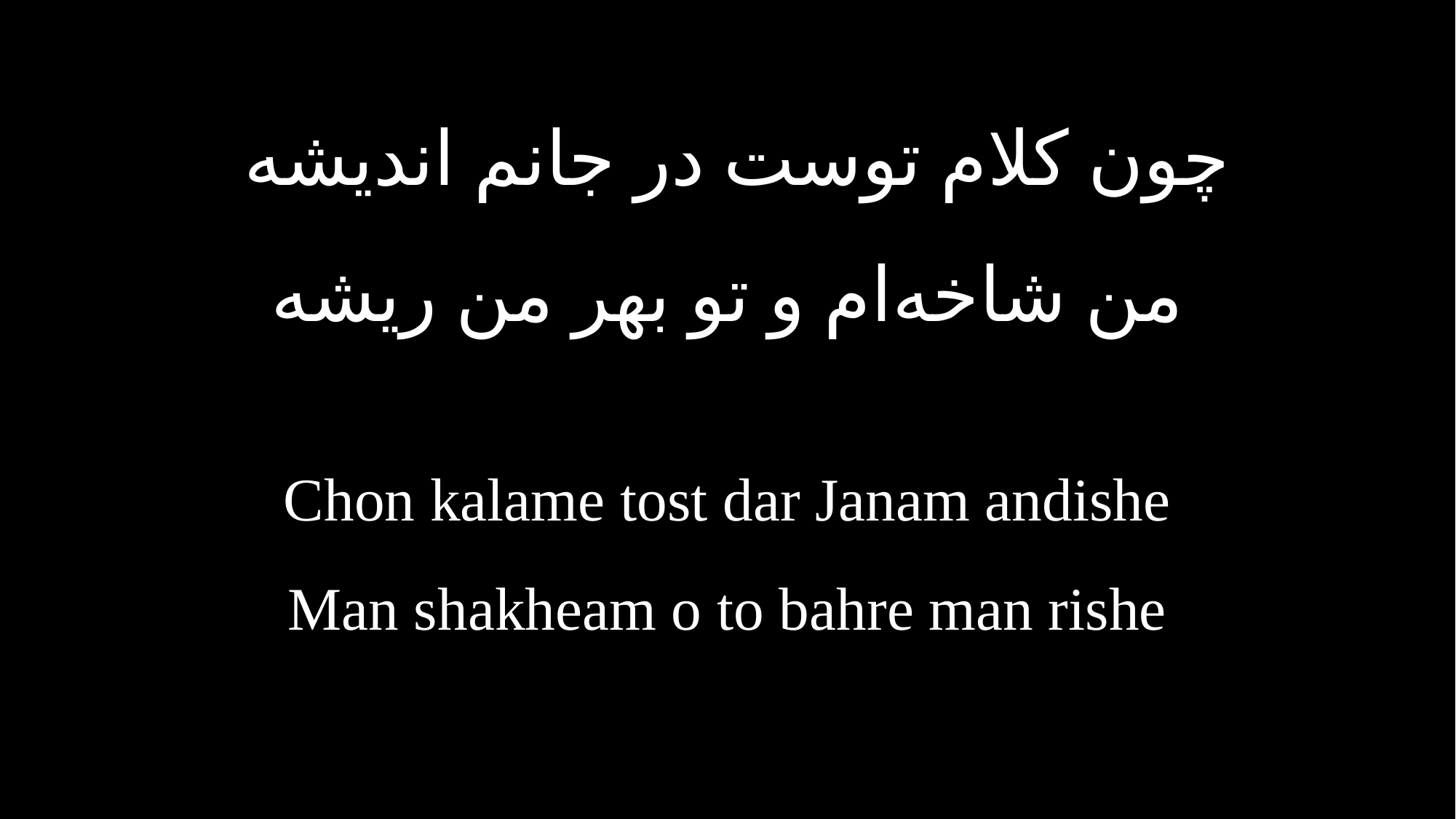

چون کلام توست در جانم اندیشه
من شاخه‌ام و تو بهر من ریشه

Chon kalame tost dar Janam andishe
Man shakheam o to bahre man rishe